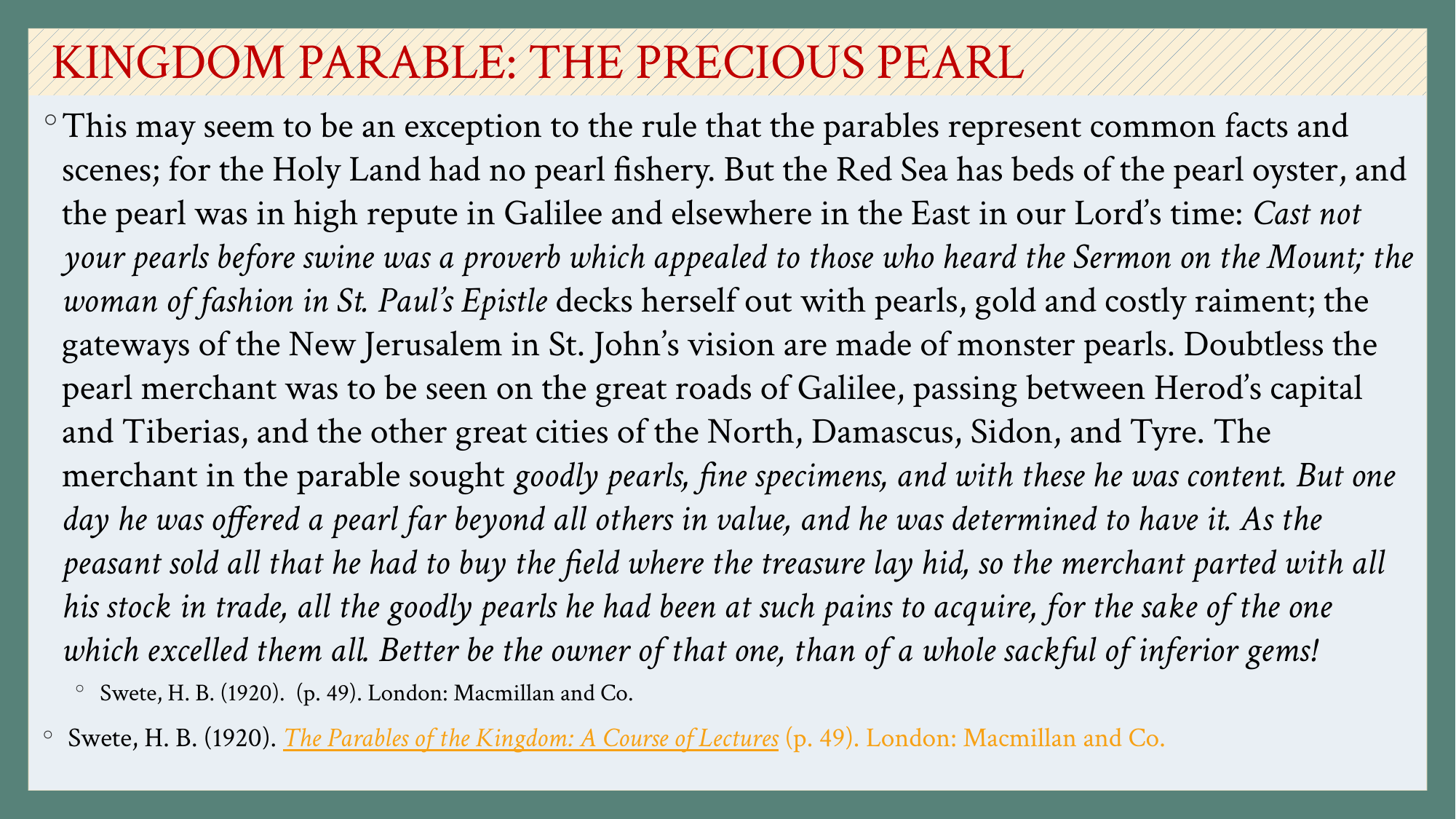

# KINGDOM PARABLE: THE PRECIOUS PEARL
This may seem to be an exception to the rule that the parables represent common facts and scenes; for the Holy Land had no pearl fishery. But the Red Sea has beds of the pearl oyster, and the pearl was in high repute in Galilee and elsewhere in the East in our Lord’s time: Cast not your pearls before swine was a proverb which appealed to those who heard the Sermon on the Mount; the woman of fashion in St. Paul’s Epistle decks herself out with pearls, gold and costly raiment; the gateways of the New Jerusalem in St. John’s vision are made of monster pearls. Doubtless the pearl merchant was to be seen on the great roads of Galilee, passing between Herod’s capital and Tiberias, and the other great cities of the North, Damascus, Sidon, and Tyre. The merchant in the parable sought goodly pearls, fine specimens, and with these he was content. But one day he was offered a pearl far beyond all others in value, and he was determined to have it. As the peasant sold all that he had to buy the field where the treasure lay hid, so the merchant parted with all his stock in trade, all the goodly pearls he had been at such pains to acquire, for the sake of the one which excelled them all. Better be the owner of that one, than of a whole sackful of inferior gems!
 Swete, H. B. (1920).  (p. 49). London: Macmillan and Co.
 Swete, H. B. (1920). The Parables of the Kingdom: A Course of Lectures (p. 49). London: Macmillan and Co.